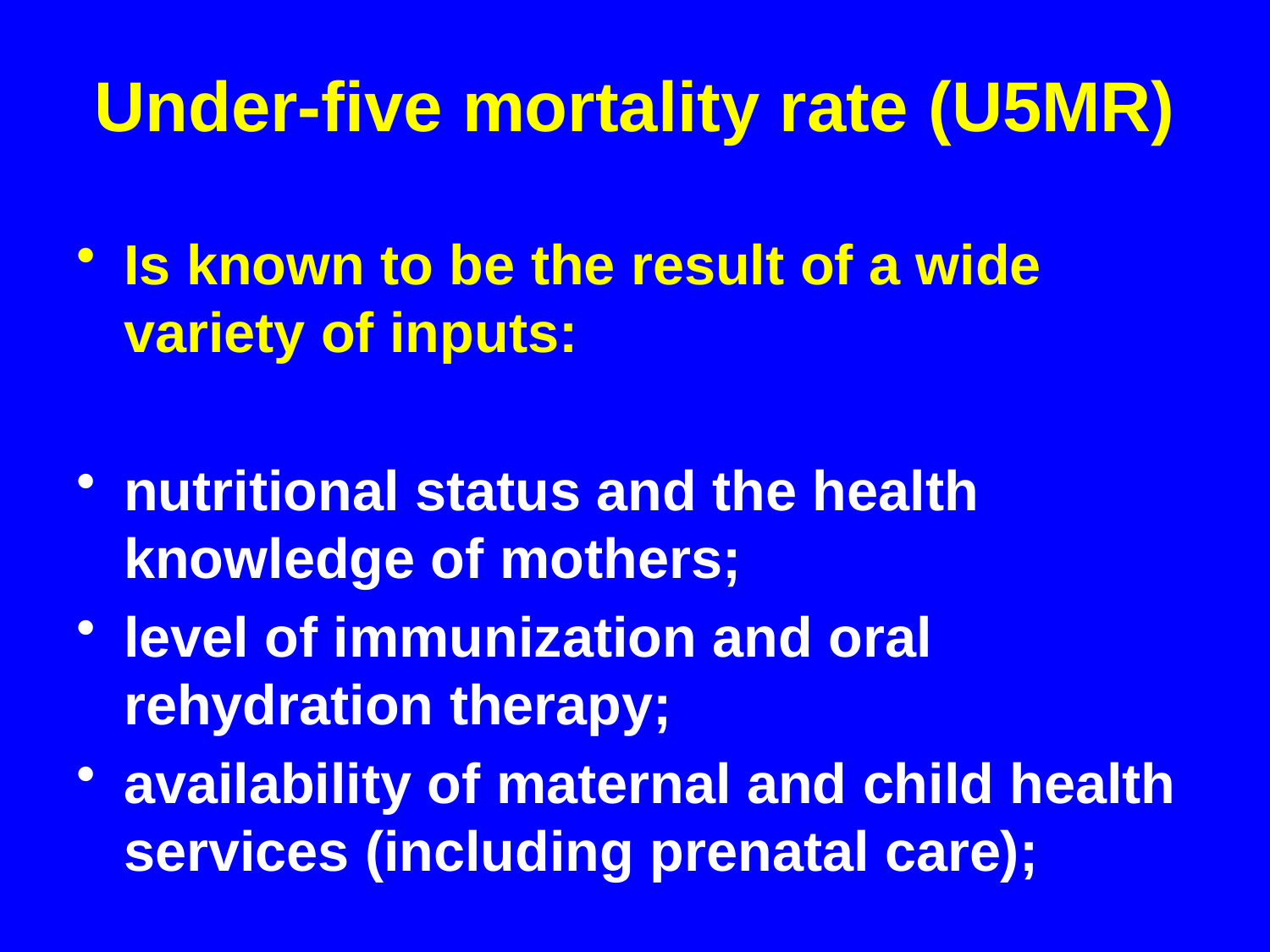

# Under-five mortality rate (U5MR)
Is known to be the result of a wide variety of inputs:

nutritional status and the health knowledge of mothers;
level of immunization and oral rehydration therapy;
availability of maternal and child health services (including prenatal care);